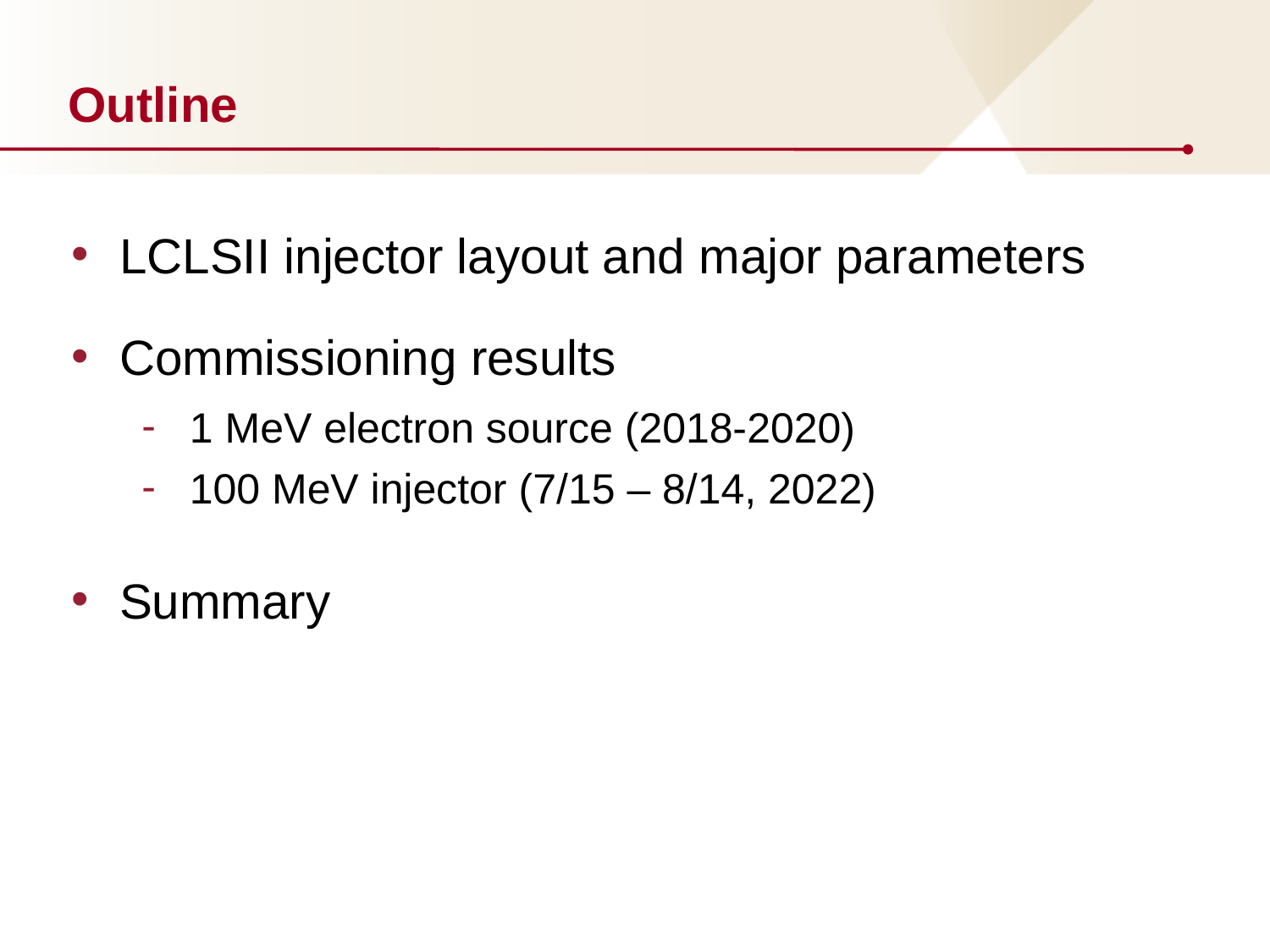

Outline
LCLSII injector layout and major parameters

Commissioning results
1 MeV electron source (2018-2020)
100 MeV injector (7/15 – 8/14, 2022)

Summary